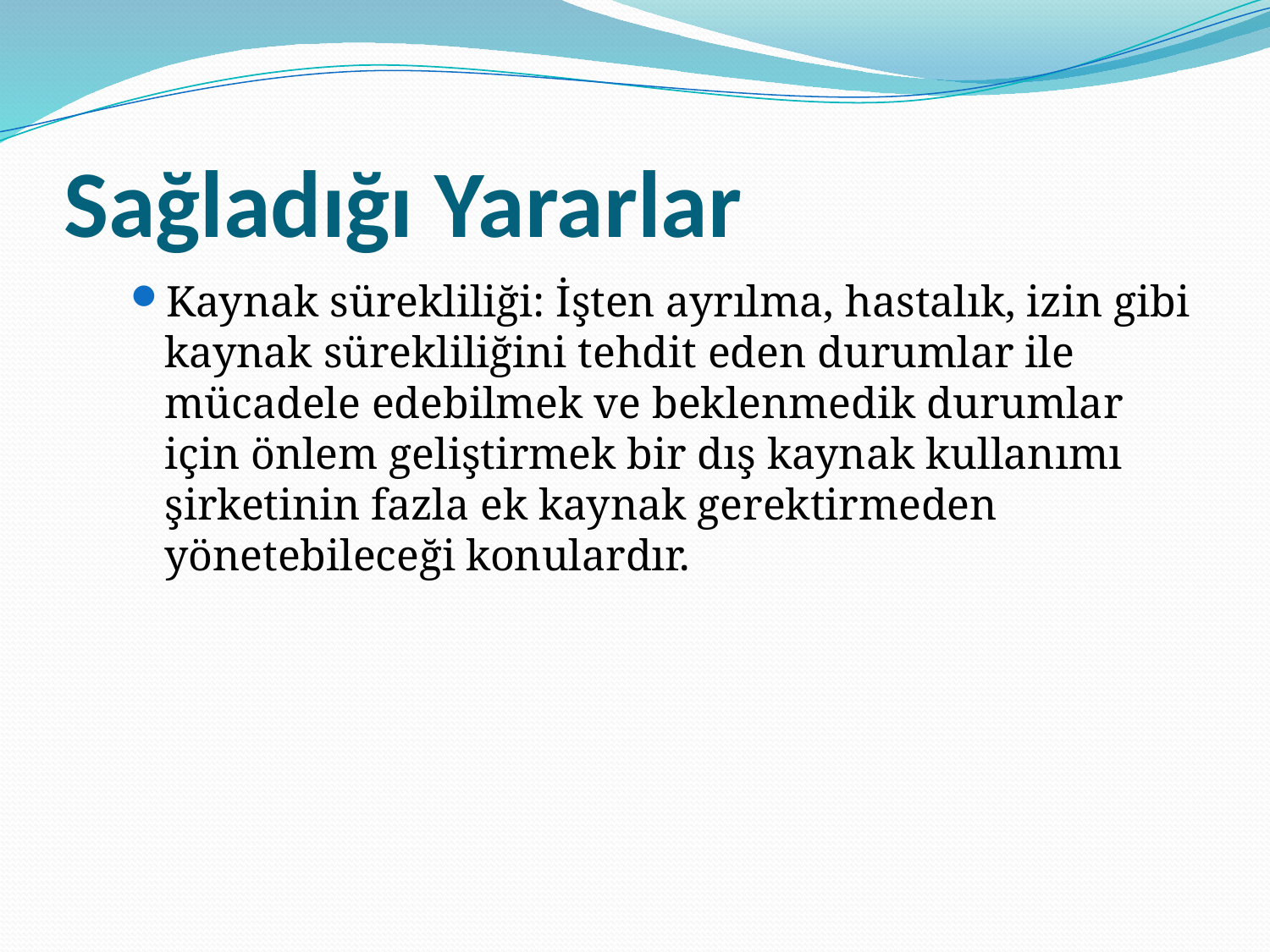

# Sağladığı Yararlar
Kaynak sürekliliği: İşten ayrılma, hastalık, izin gibi kaynak sürekliliğini tehdit eden durumlar ile mücadele edebilmek ve beklenmedik durumlar için önlem geliştirmek bir dış kaynak kullanımı şirketinin fazla ek kaynak gerektirmeden yönetebileceği konulardır.